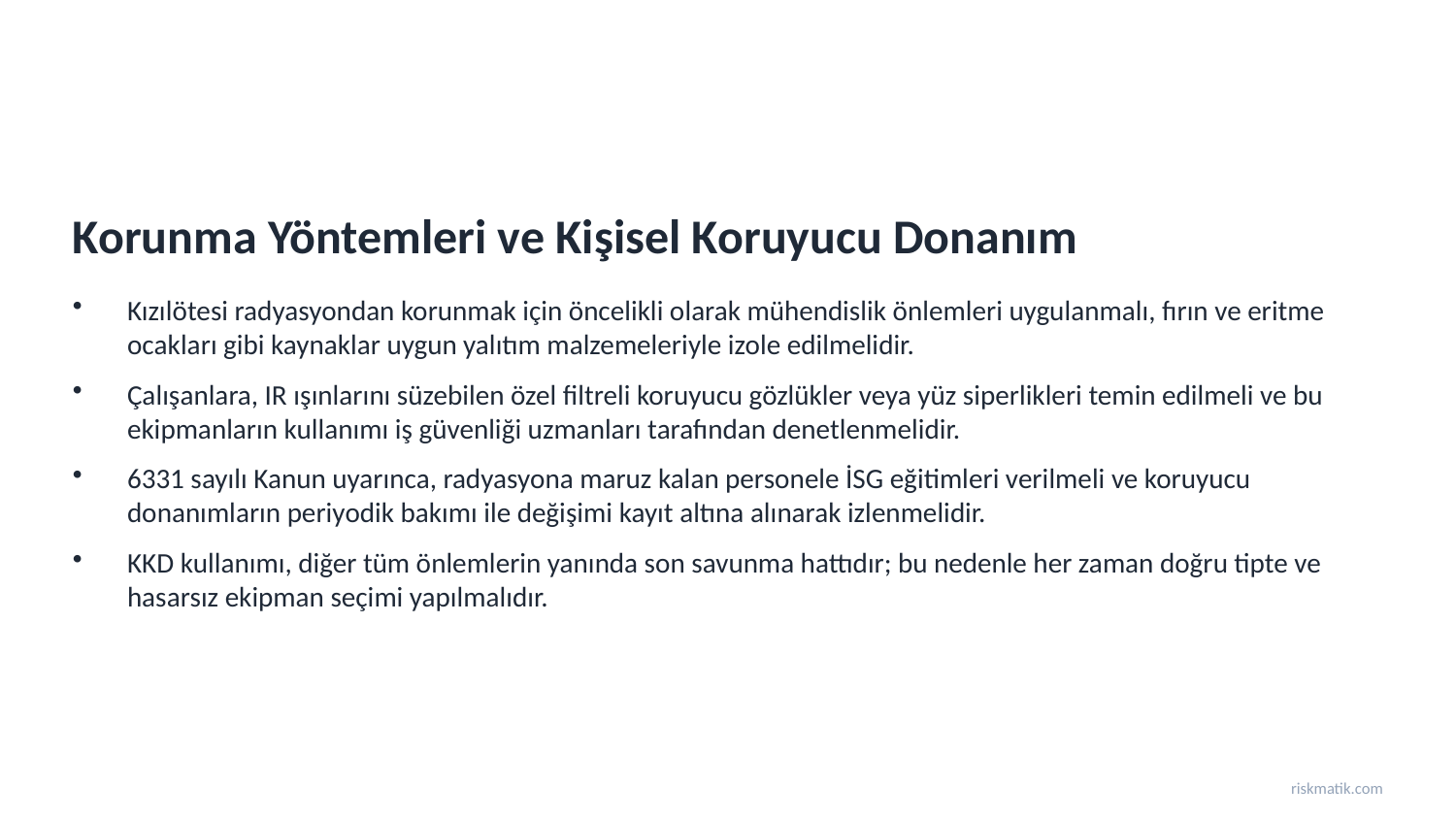

Korunma Yöntemleri ve Kişisel Koruyucu Donanım
Kızılötesi radyasyondan korunmak için öncelikli olarak mühendislik önlemleri uygulanmalı, fırın ve eritme ocakları gibi kaynaklar uygun yalıtım malzemeleriyle izole edilmelidir.
Çalışanlara, IR ışınlarını süzebilen özel filtreli koruyucu gözlükler veya yüz siperlikleri temin edilmeli ve bu ekipmanların kullanımı iş güvenliği uzmanları tarafından denetlenmelidir.
6331 sayılı Kanun uyarınca, radyasyona maruz kalan personele İSG eğitimleri verilmeli ve koruyucu donanımların periyodik bakımı ile değişimi kayıt altına alınarak izlenmelidir.
KKD kullanımı, diğer tüm önlemlerin yanında son savunma hattıdır; bu nedenle her zaman doğru tipte ve hasarsız ekipman seçimi yapılmalıdır.
riskmatik.com